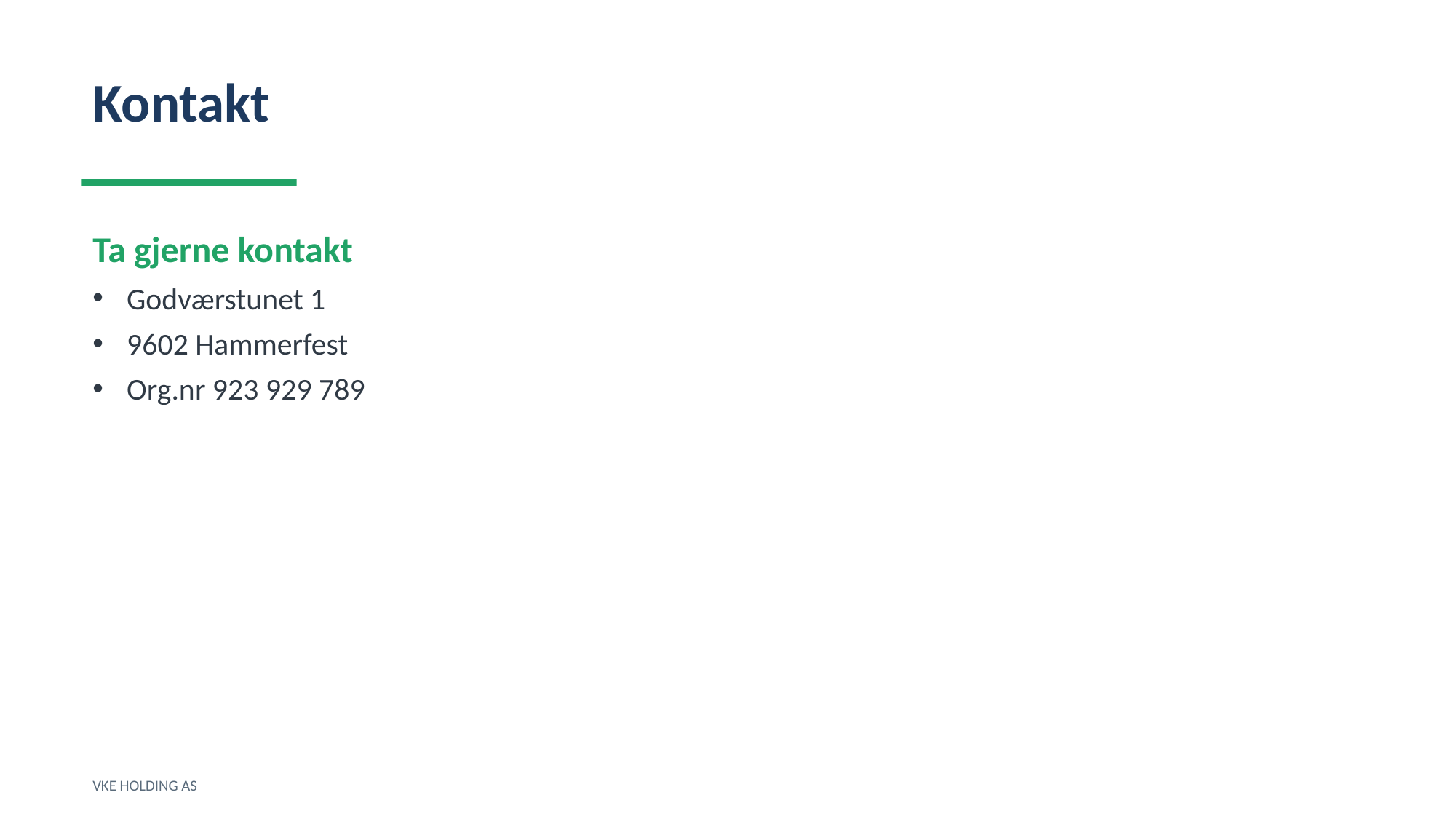

Kontakt

Ta gjerne kontakt
Godværstunet 1
9602 Hammerfest
Org.nr 923 929 789
VKE HOLDING AS